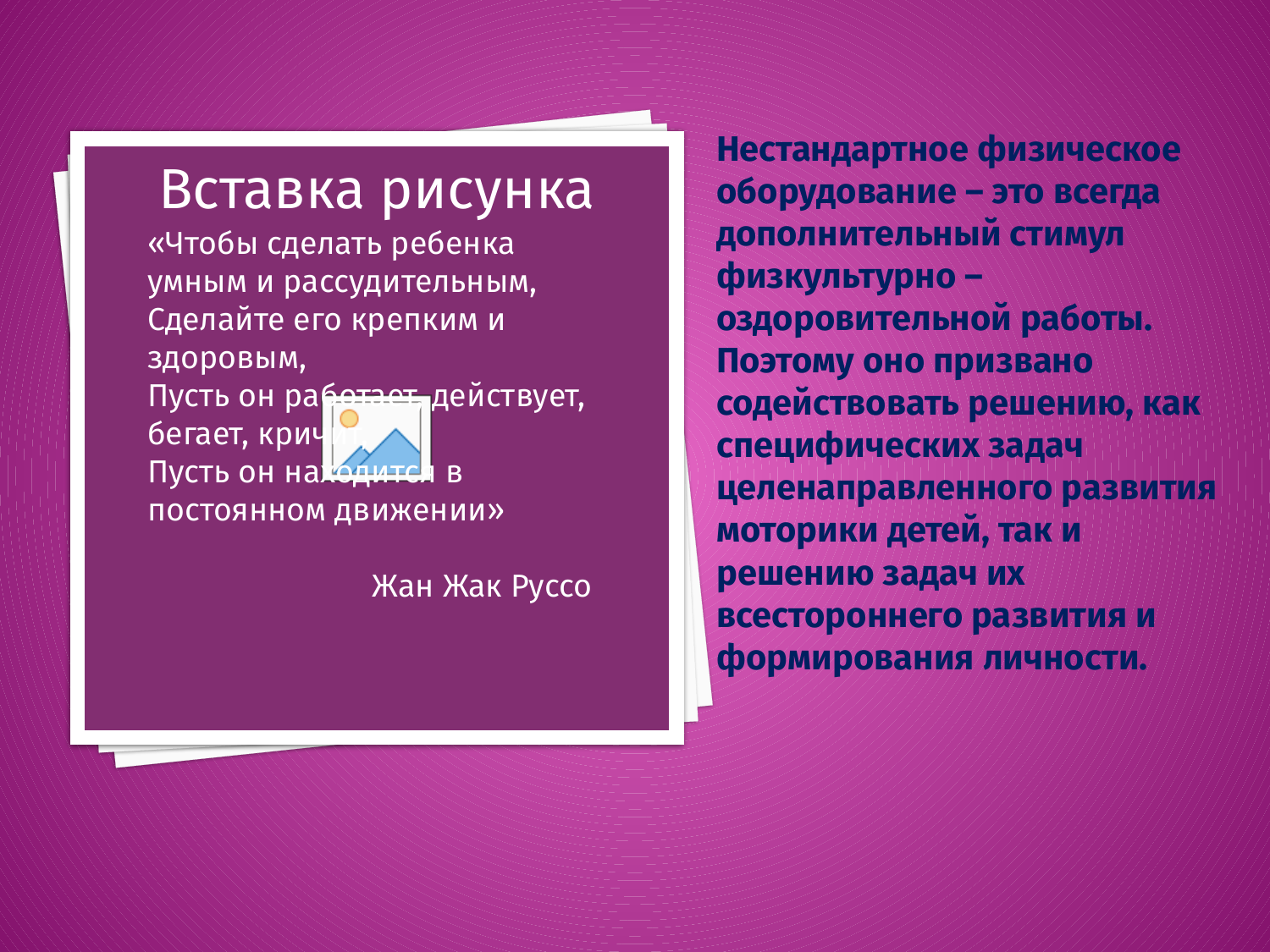

Нестандартное физическое оборудование – это всегда дополнительный стимул физкультурно – оздоровительной работы. Поэтому оно призвано содействовать решению, как специфических задач целенаправленного развития моторики детей, так и решению задач их всестороннего развития и формирования личности.

#
«Чтобы сделать ребенка умным и рассудительным,
Сделайте его крепким и здоровым,
Пусть он работает, действует, бегает, кричит,
Пусть он находится в постоянном движении»

Жан Жак Руссо